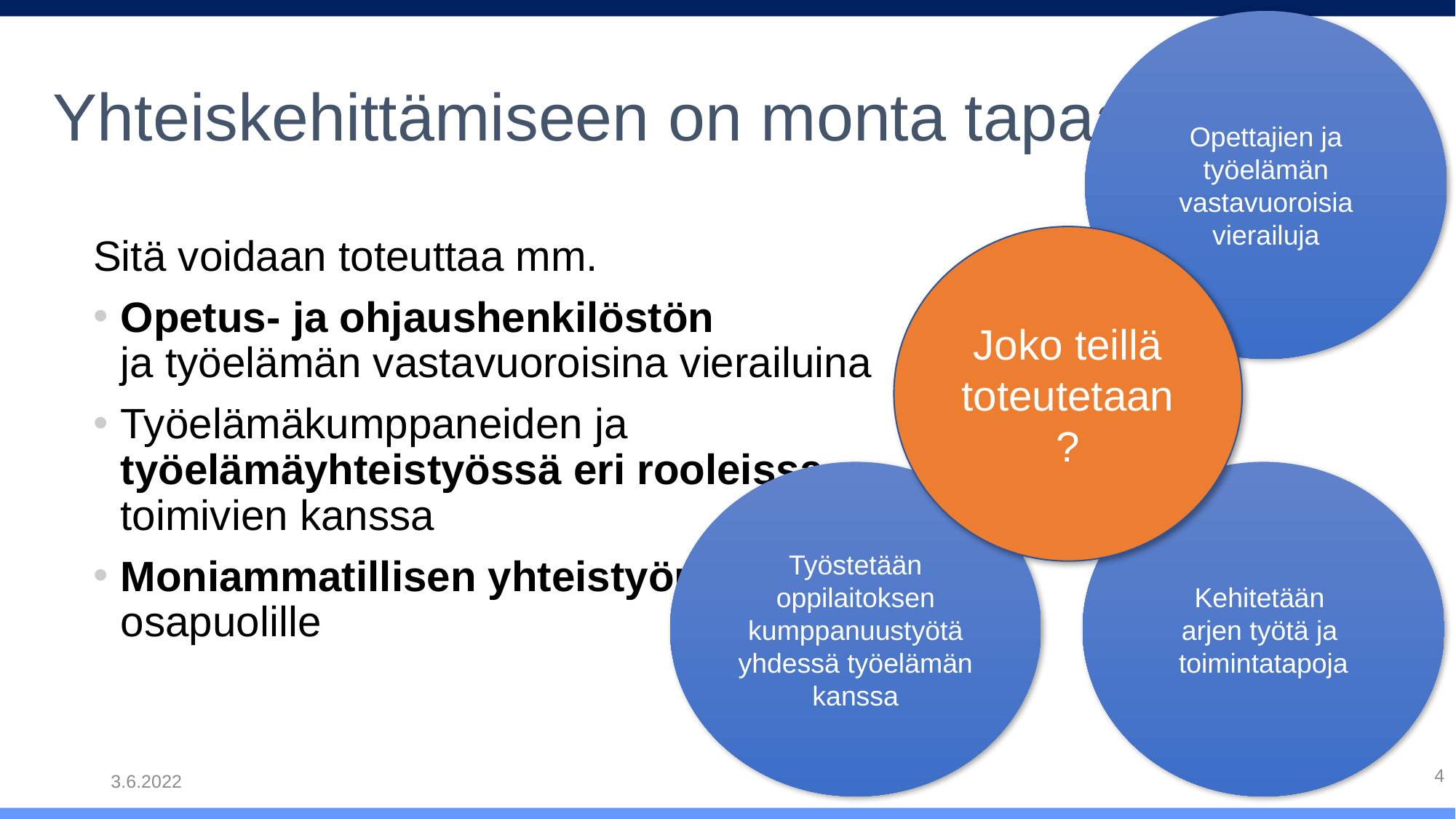

Opettajien ja työelämän vastavuoroisia vierailuja
# Yhteiskehittämiseen on monta tapaa
Joko teillä toteutetaan?
Sitä voidaan toteuttaa mm.
Opetus- ja ohjaushenkilöstön
ja työelämän vastavuoroisina vierailuina
Työelämäkumppaneiden ja työelämäyhteistyössä eri rooleissa
toimivien kanssa
Moniammatillisen yhteistyön
osapuolille

Työstetään oppilaitoksen kumppanuustyötä yhdessä työelämän kanssa
Kehitetään
arjen työtä ja 
toimintatapoja

3.6.2022
4